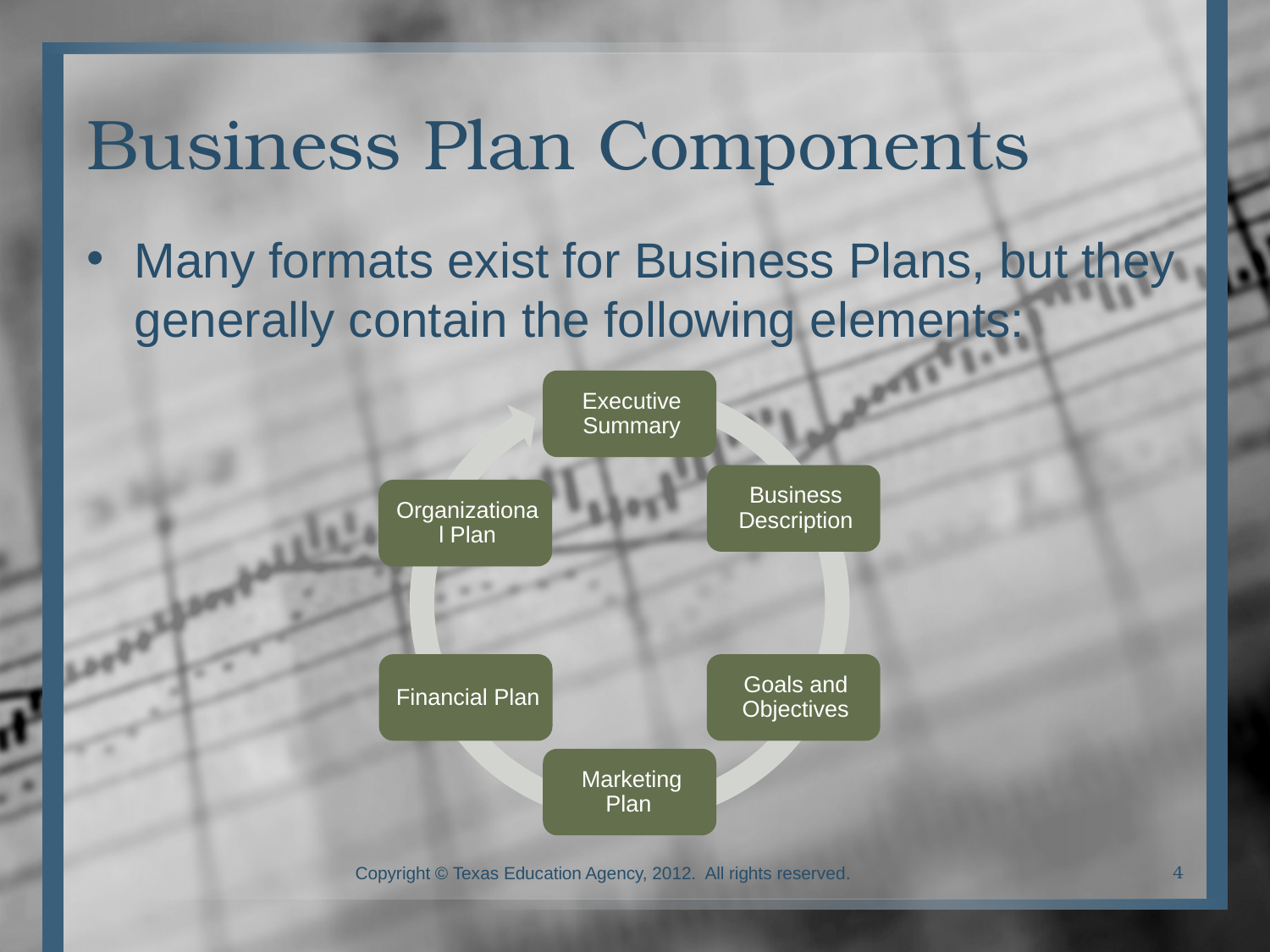

# Business Plan Components
Many formats exist for Business Plans, but they generally contain the following elements:
Executive Summary
Business Description
Goals and Objectives
Marketing Plan
Financial Plan
Organizational Plan
Copyright © Texas Education Agency, 2012.  All rights reserved.
4